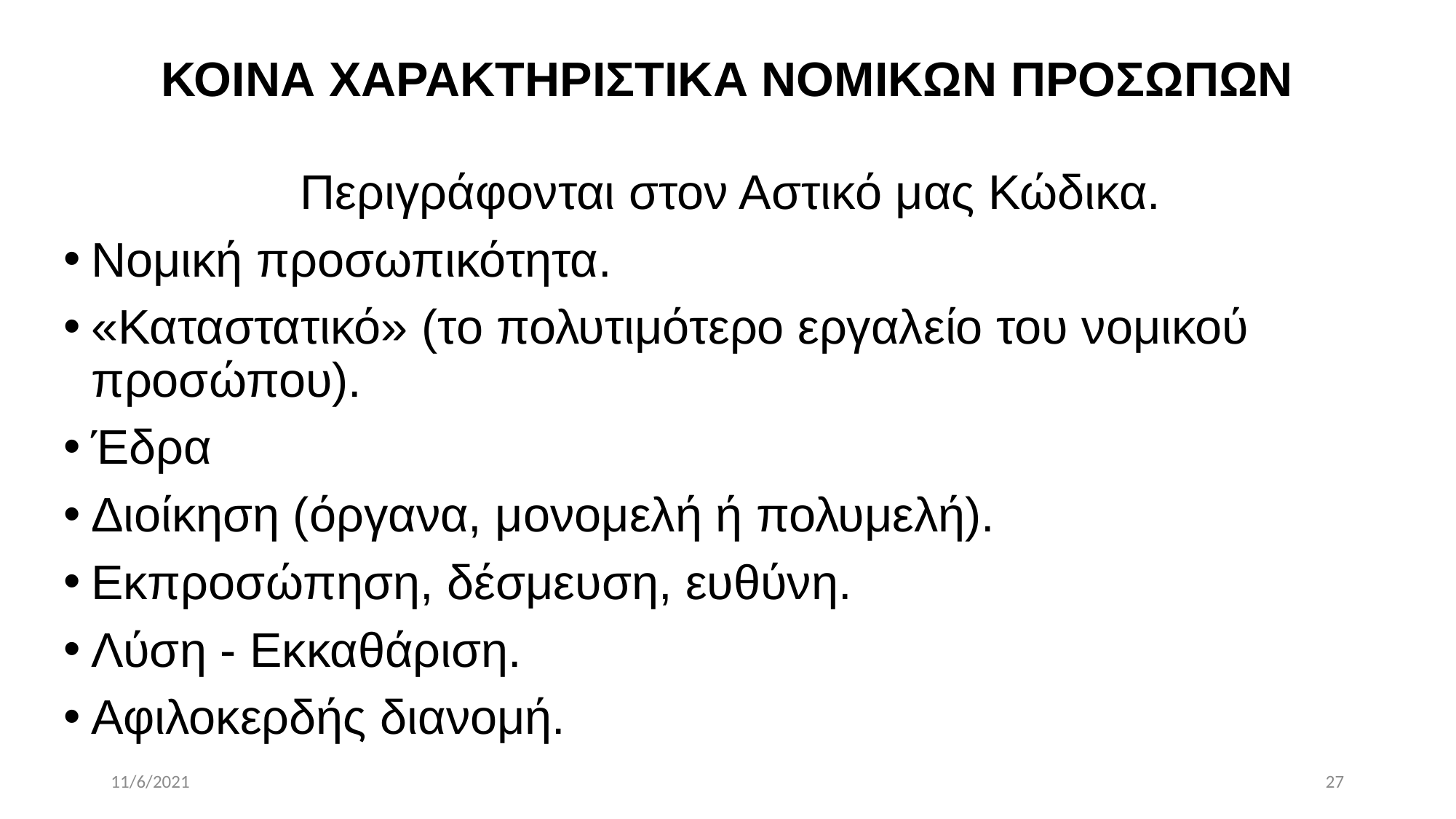

# ΚΟΙΝΑ ΧΑΡΑΚΤΗΡΙΣΤΙΚΑ ΝΟΜΙΚΩΝ ΠΡΟΣΩΠΩΝ
Περιγράφονται στον Αστικό μας Κώδικα.
Νομική προσωπικότητα.
«Καταστατικό» (το πολυτιμότερο εργαλείο του νομικού προσώπου).
Έδρα
Διοίκηση (όργανα, μονομελή ή πολυμελή).
Εκπροσώπηση, δέσμευση, ευθύνη.
Λύση - Εκκαθάριση.
Αφιλοκερδής διανομή.
11/6/2021
27